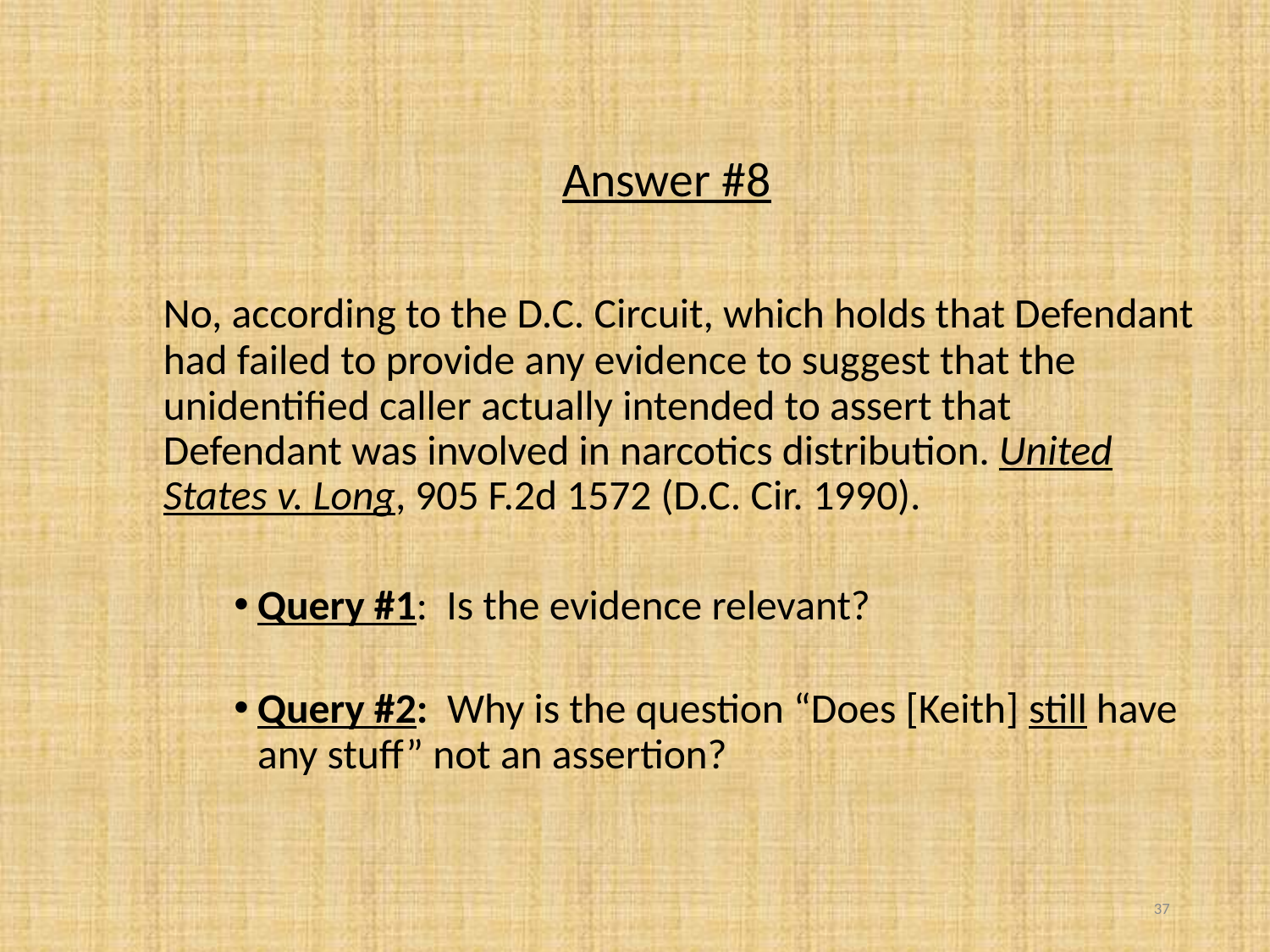

Answer #8

		No, according to the D.C. Circuit, which holds that Defendant had failed to provide any evidence to suggest that the unidentified caller actually intended to assert that Defendant was involved in narcotics distribution. United States v. Long, 905 F.2d 1572 (D.C. Cir. 1990).

Query #1:  Is the evidence relevant?

Query #2:  Why is the question “Does [Keith] still have any stuff” not an assertion?
37